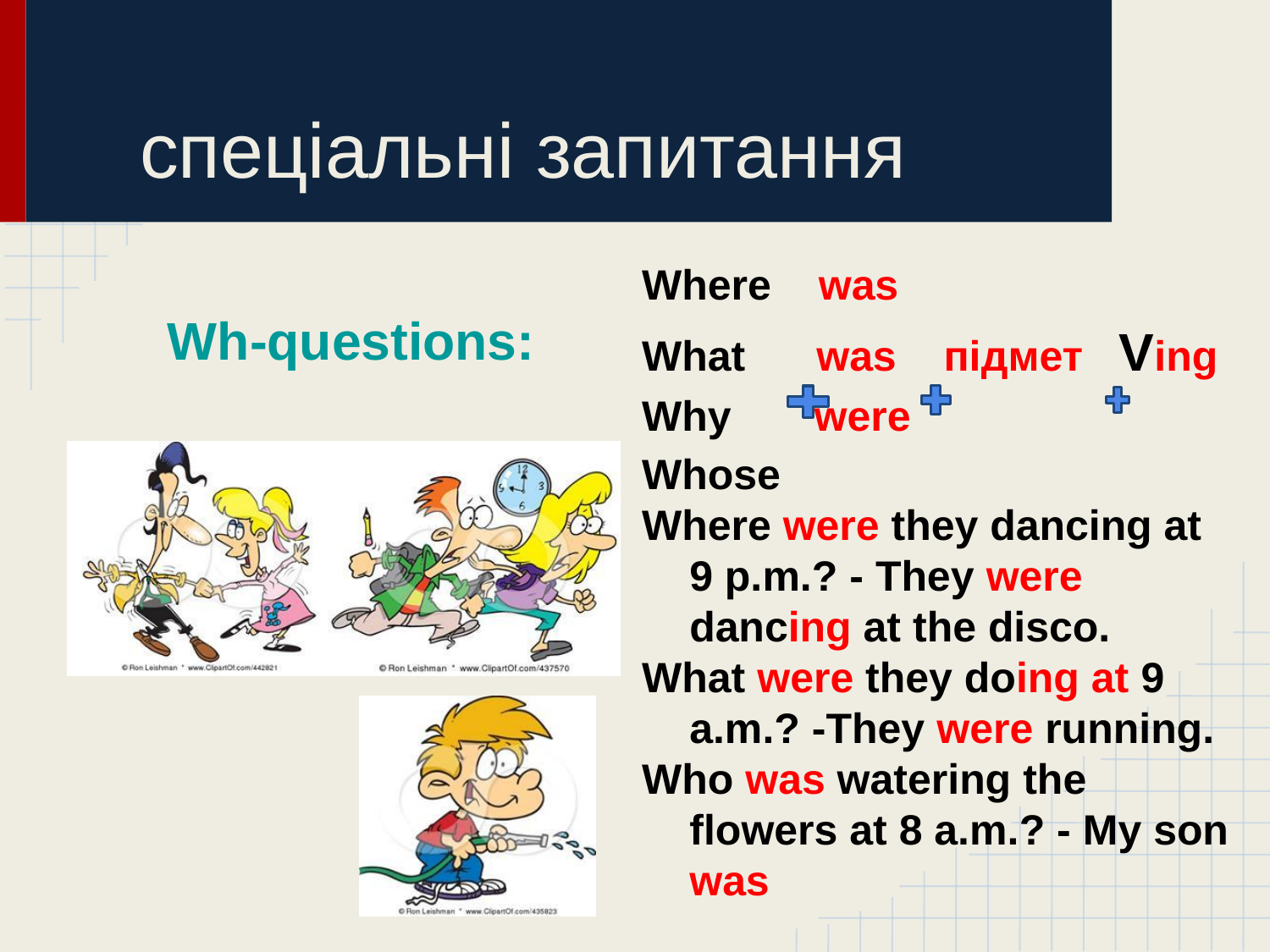

# спеціальні запитання
Where    was
What      was    підмет   Ving
Why       were
Whose
Where were they dancing at 9 p.m.? - They were dancing at the disco.
What were they doing at 9 a.m.? -They were running.
Who was watering the flowers at 8 a.m.? - My son was
Wh-questions: